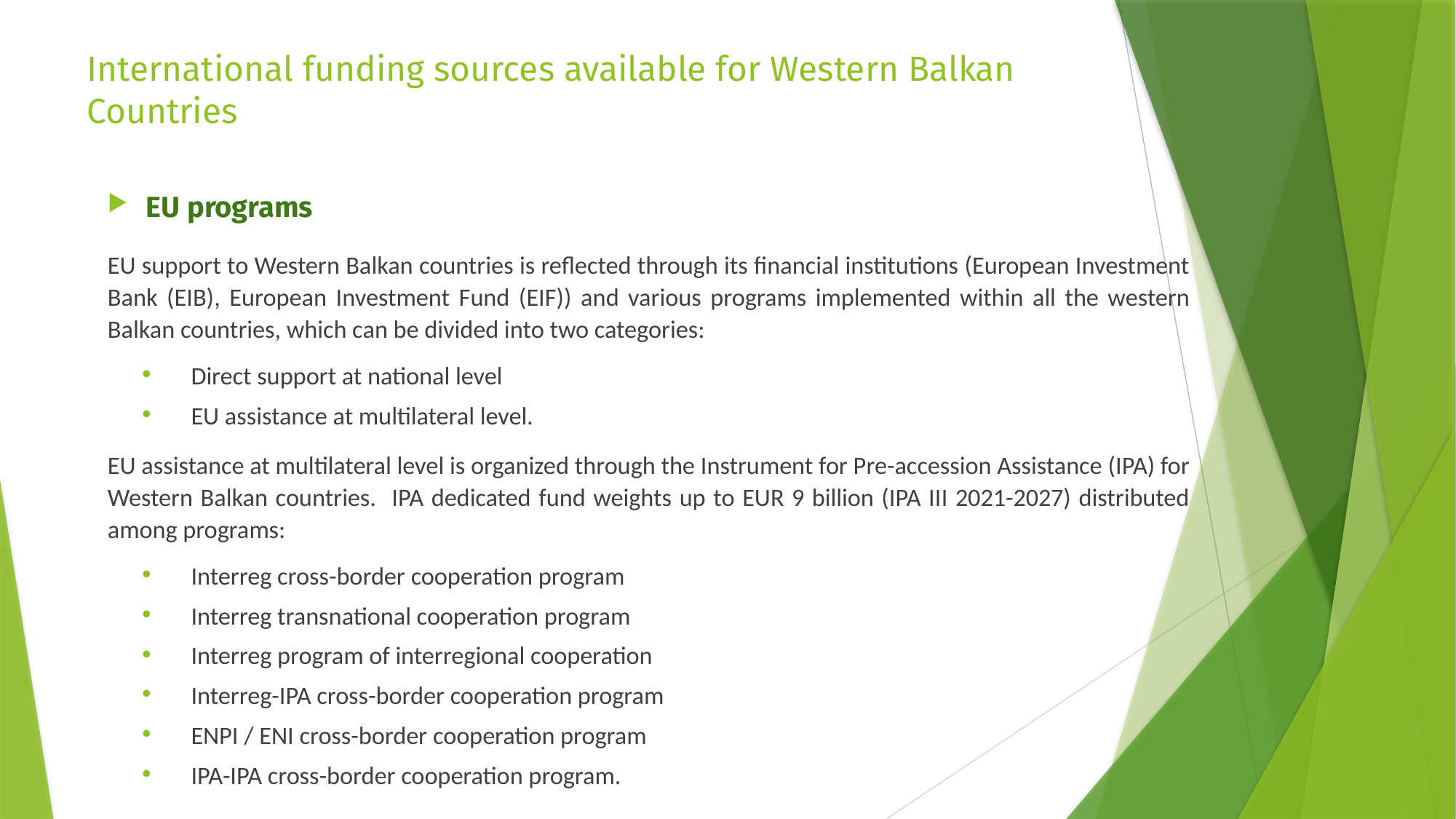

# International funding sources available for Western Balkan Countries
EU programs
EU support to Western Balkan countries is reflected through its financial institutions (European Investment Bank (EIB), European Investment Fund (EIF)) and various programs implemented within all the western Balkan countries, which can be divided into two categories:
Direct support at national level
EU assistance at multilateral level.
EU assistance at multilateral level is organized through the Instrument for Pre-accession Assistance (IPA) for Western Balkan countries.  IPA dedicated fund weights up to EUR 9 billion (IPA III 2021-2027) distributed among programs:
Interreg cross-border cooperation program
Interreg transnational cooperation program
Interreg program of interregional cooperation
Interreg-IPA cross-border cooperation program
ENPI / ENI cross-border cooperation program
IPA-IPA cross-border cooperation program.